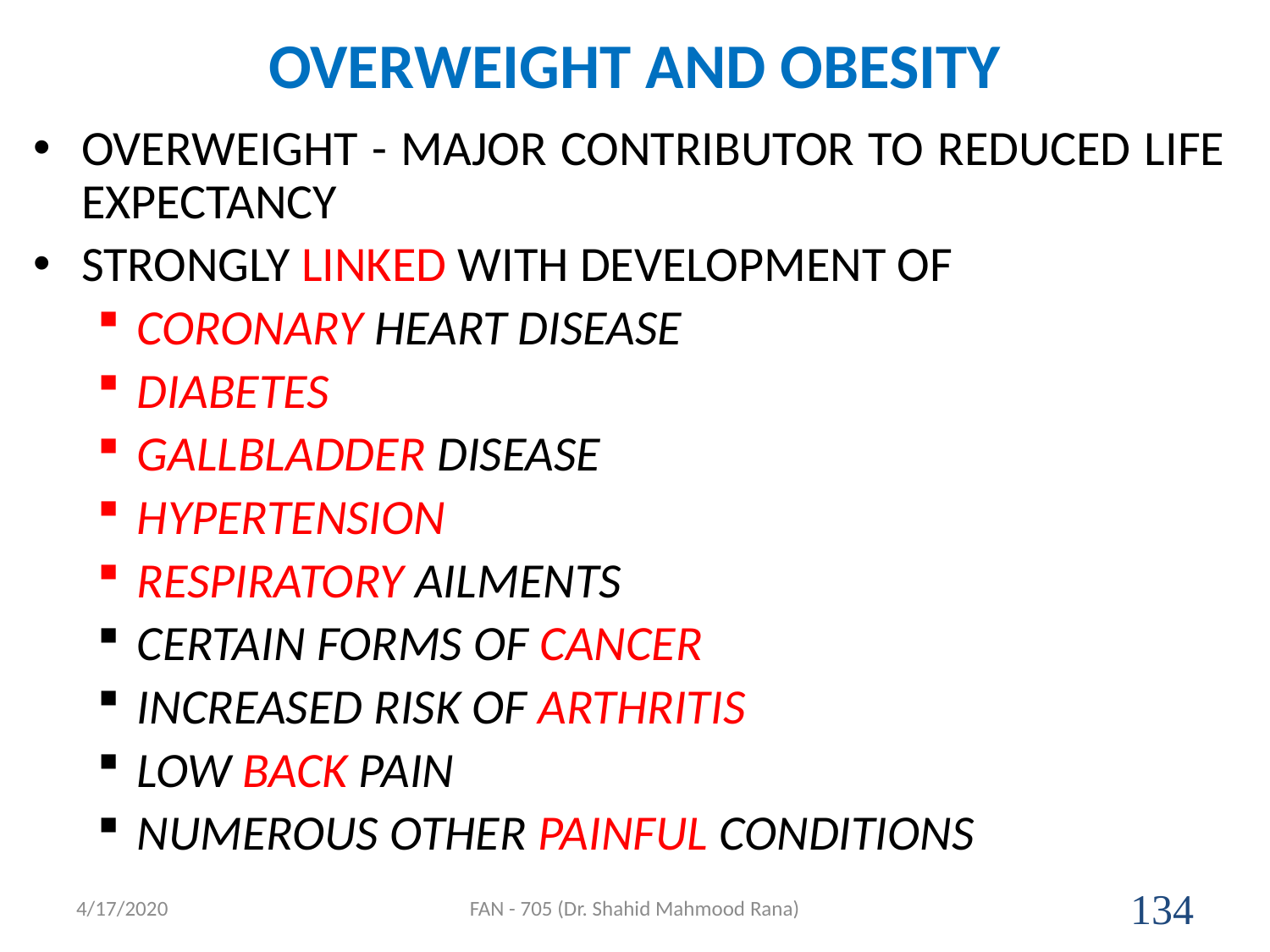

# OVERWEIGHT AND OBESITY
OVERWEIGHT - MAJOR CONTRIBUTOR TO REDUCED LIFE EXPECTANCY
STRONGLY LINKED WITH DEVELOPMENT OF
CORONARY HEART DISEASE
DIABETES
GALLBLADDER DISEASE
HYPERTENSION
RESPIRATORY AILMENTS
CERTAIN FORMS OF CANCER
INCREASED RISK OF ARTHRITIS
LOW BACK PAIN
NUMEROUS OTHER PAINFUL CONDITIONS
4/17/2020
FAN - 705 (Dr. Shahid Mahmood Rana)
134